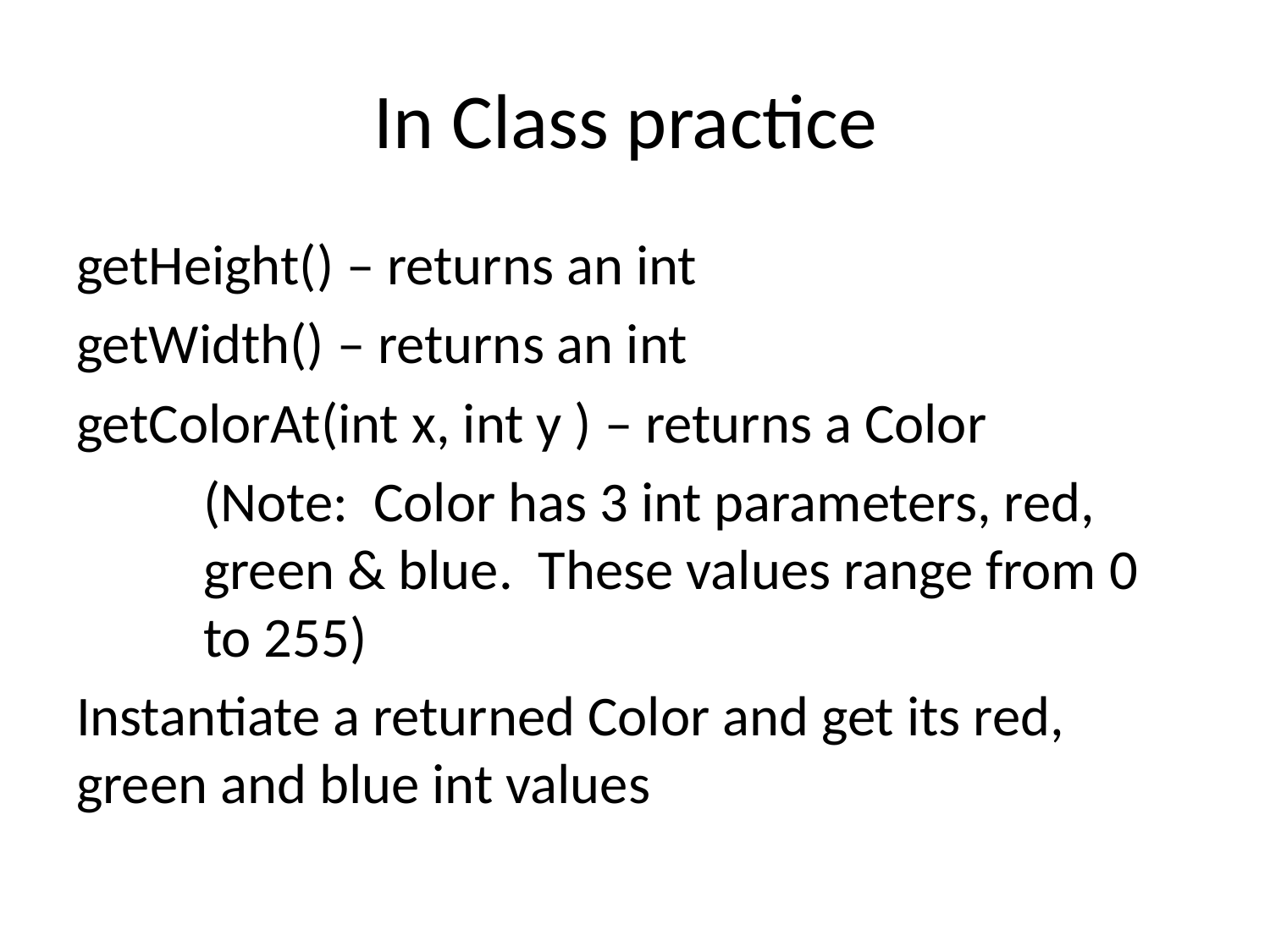

# In Class practice
getHeight() – returns an int
getWidth() – returns an int
getColorAt(int x, int y ) – returns a Color
	(Note:  Color has 3 int parameters, red, 	green & blue.  These values range from 0 	to 255)
Instantiate a returned Color and get its red, green and blue int values